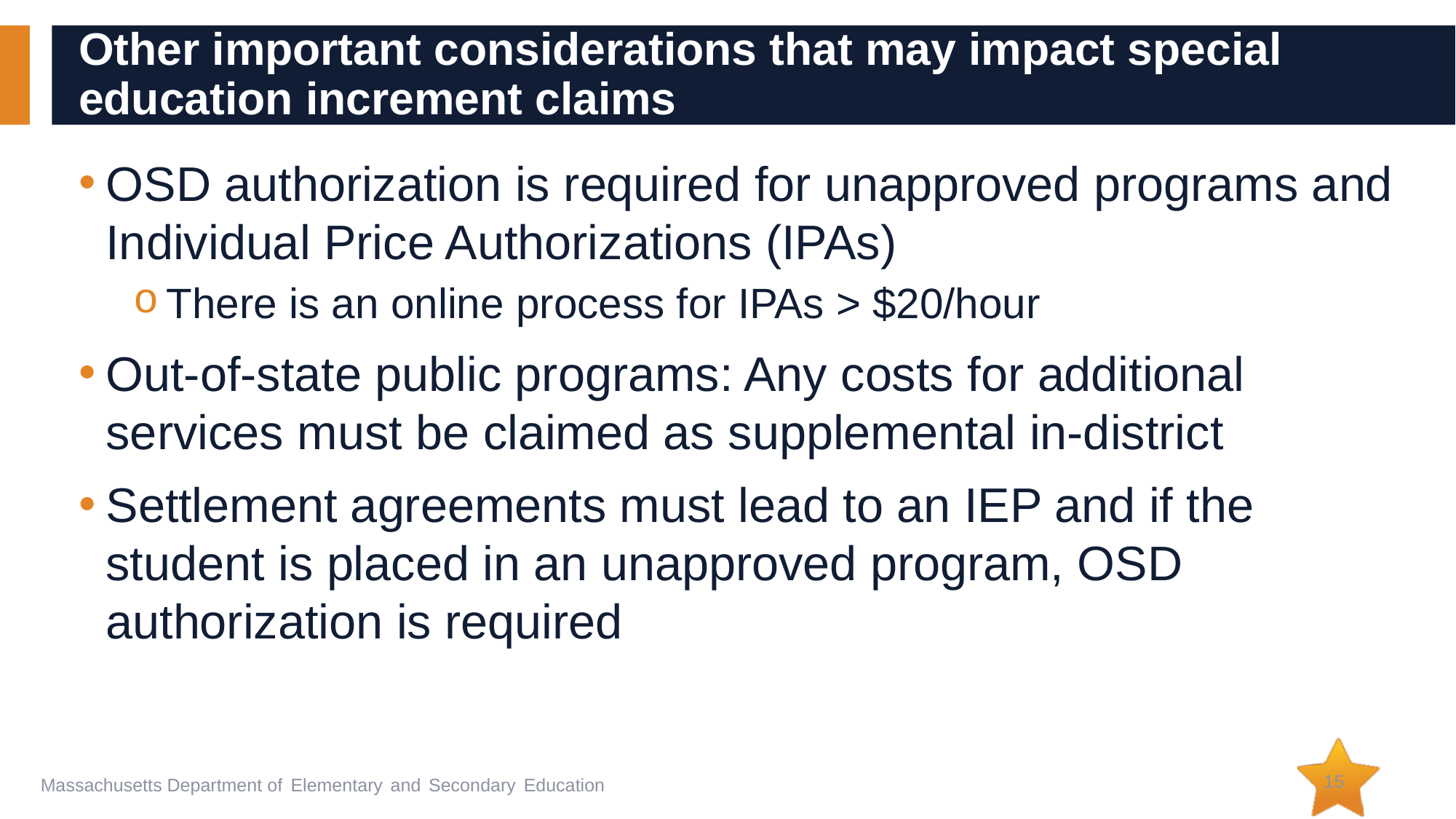

# Other important considerations that may impact special education increment claims
OSD authorization is required for unapproved programs and Individual Price Authorizations (IPAs)
There is an online process for IPAs > $20/hour
Out-of-state public programs: Any costs for additional services must be claimed as supplemental in-district
Settlement agreements must lead to an IEP and if the student is placed in an unapproved program, OSD authorization is required

15